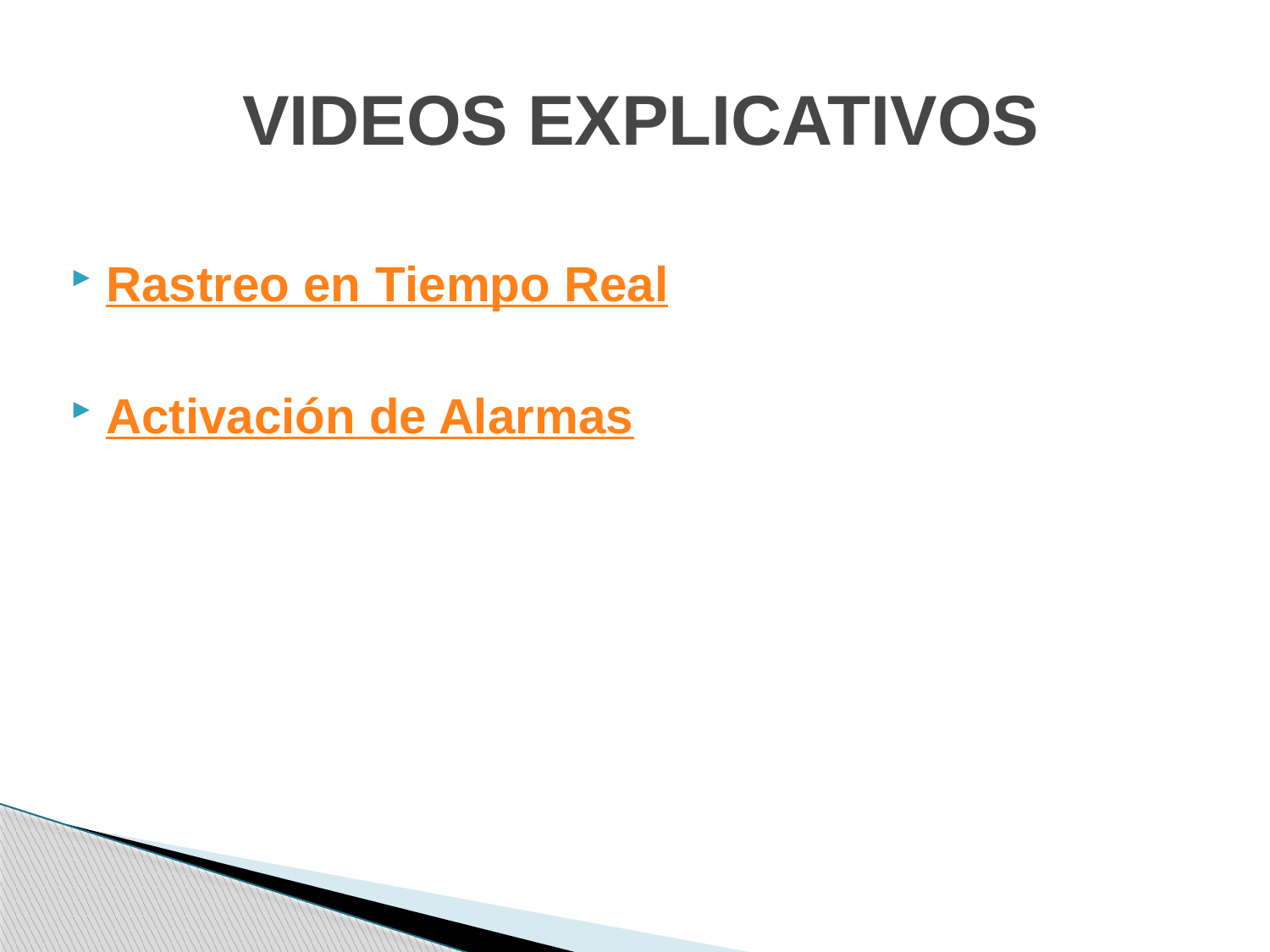

VIDEOS EXPLICATIVOS
Rastreo en Tiempo Real

Activación de Alarmas